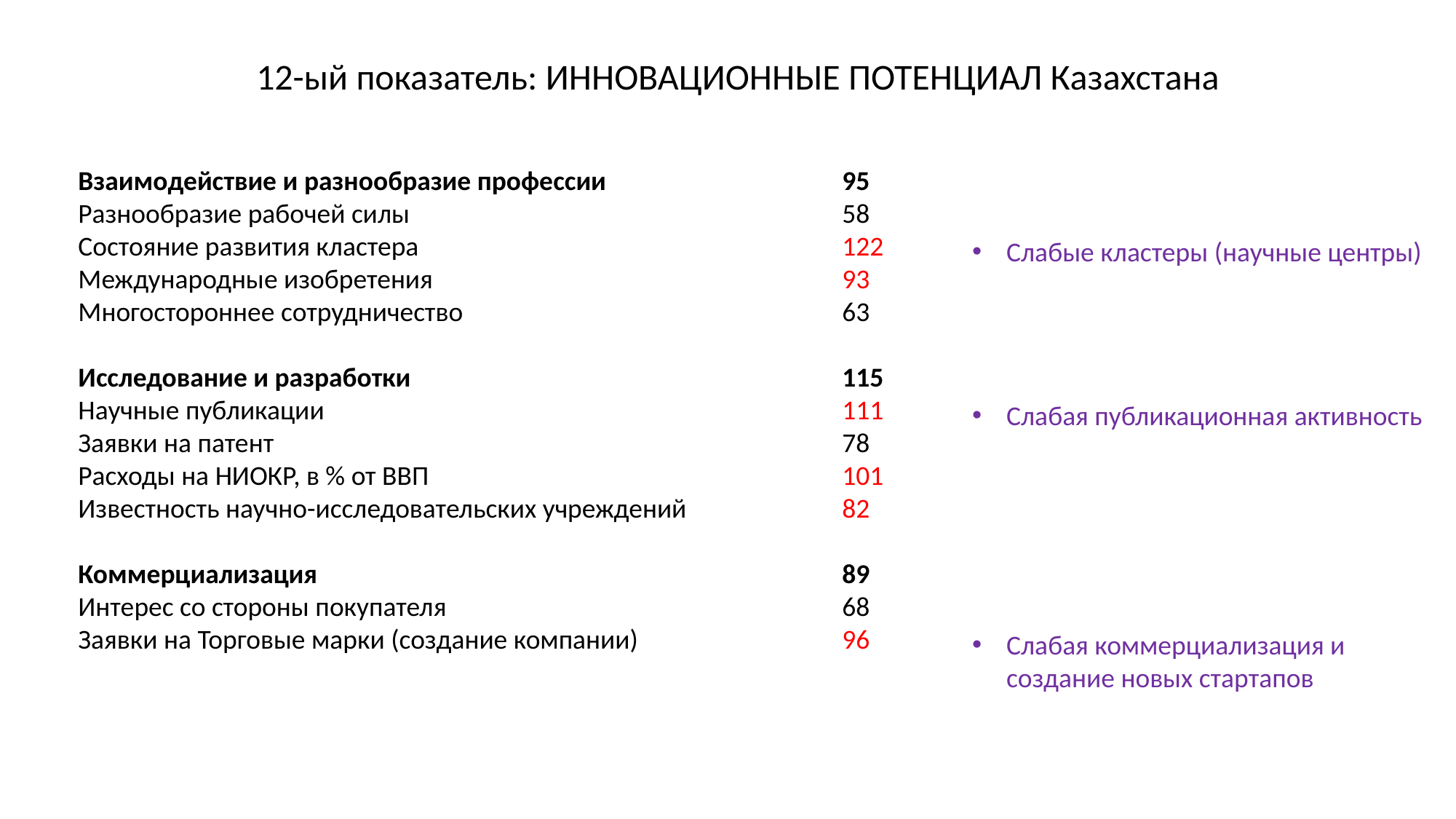

12-ый показатель: ИННОВАЦИОННЫЕ ПОТЕНЦИАЛ Казахстана

Взаимодействие и разнообразие профессии			95
Разнообразие рабочей силы				58
Состояние развития кластера				122
Международные изобретения				93
Многостороннее сотрудничество				63

Исследование и разработки				115
Научные публикации					111
Заявки на патент						78
Расходы на НИОКР, в % от ВВП				101
Известность научно-исследовательских учреждений		82

Коммерциализация					89
Интерес со стороны покупателя				68
Заявки на Торговые марки (создание компании)		96
Слабые кластеры (научные центры)

Слабая публикационная активность

Слабая коммерциализация и создание новых стартапов